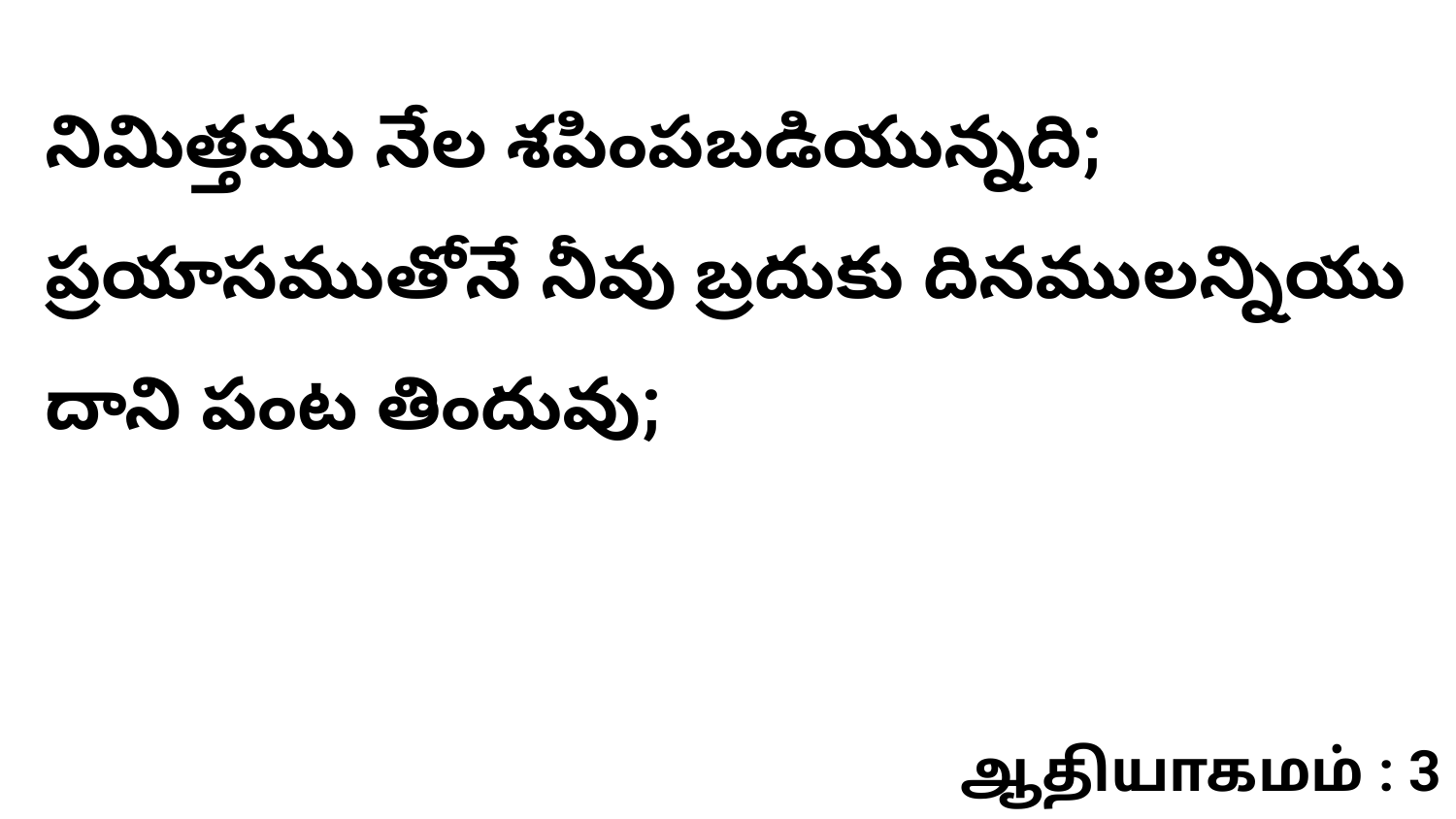

నిమిత్తము నేల శపింపబడియున్నది; ప్రయాసముతోనే నీవు బ్రదుకు దినములన్నియు దాని పంట తిందువు;
ஆதியாகமம் : 3